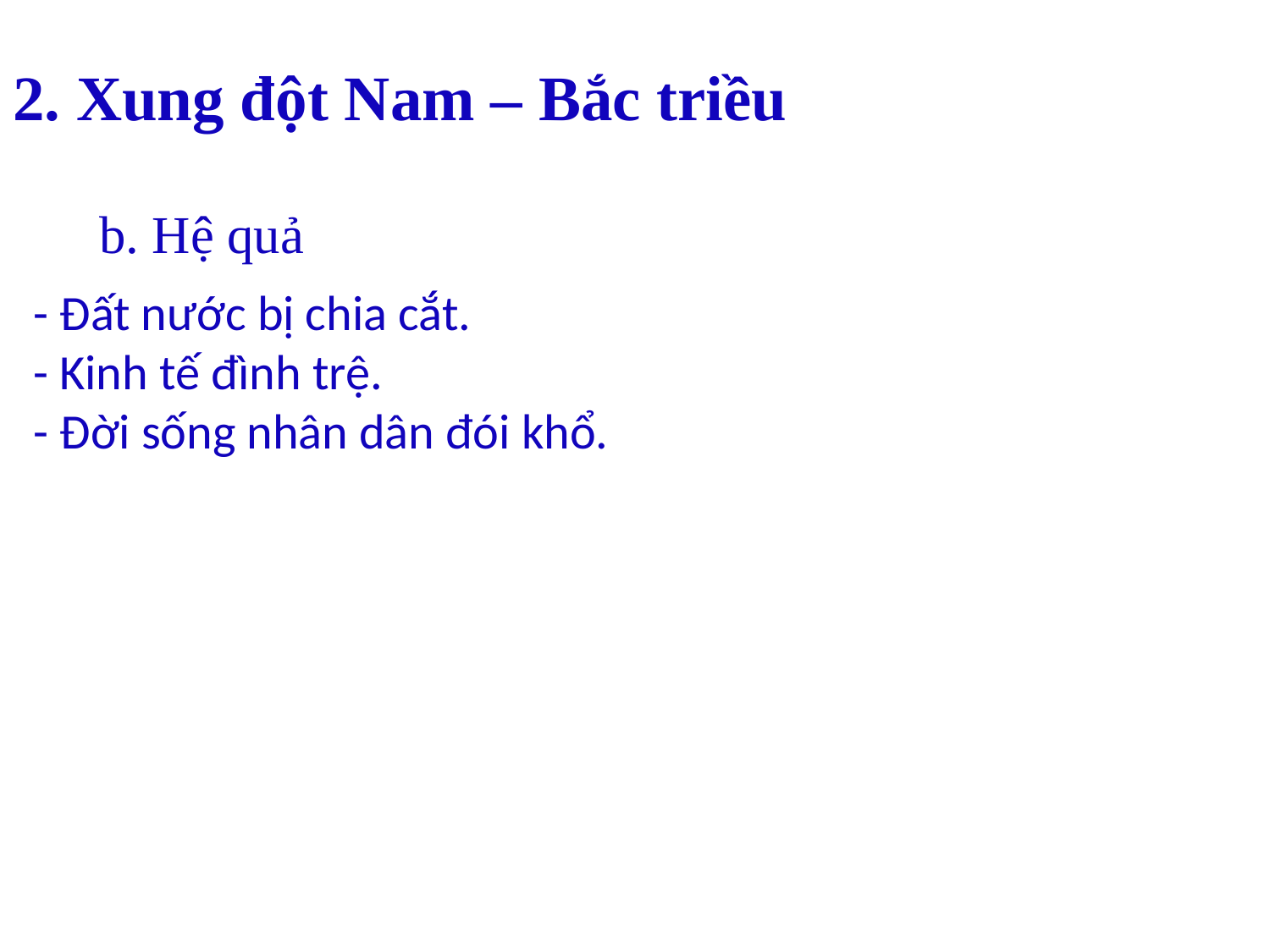

# 2. Xung đột Nam – Bắc triều
      b. Hệ quả
- Đất nước bị chia cắt.
- Kinh tế đình trệ.
- Đời sống nhân dân đói khổ.